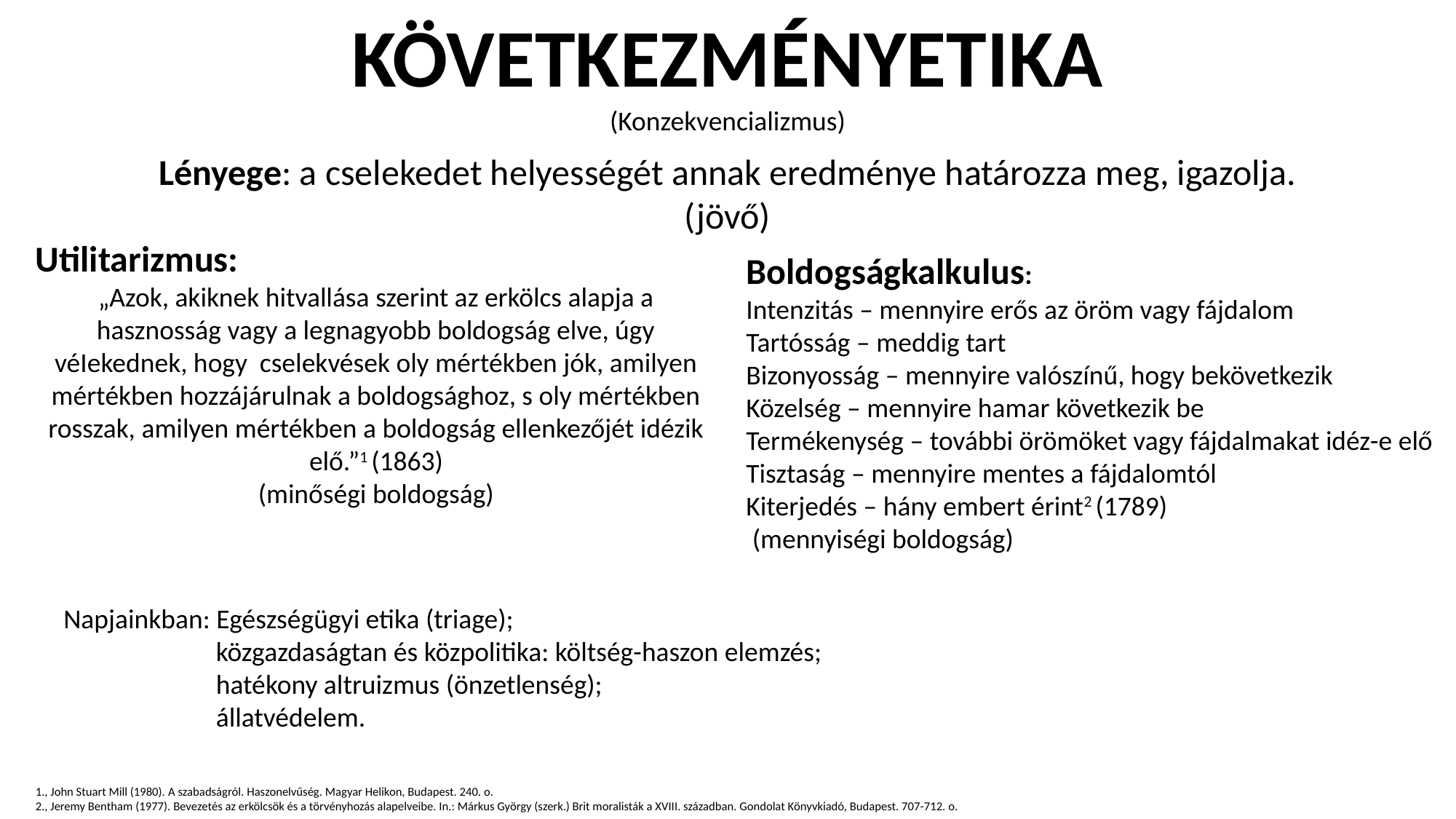

KÖVETKEZMÉNYETIKA
(Konzekvencializmus)
Lényege: a cselekedet helyességét annak eredménye határozza meg, igazolja.
(jövő)
Utilitarizmus:
„Azok, akiknek hitvallása szerint az erkölcs alapja a hasznosság vagy a legnagyobb boldogság elve, úgy véIekednek, hogy  cselekvések oly mértékben jók, amilyen mértékben hozzájárulnak a boldogsághoz, s oly mértékben rosszak, amilyen mértékben a boldogság ellenkezőjét idézik elő.”1 (1863)
(minőségi boldogság)
Boldogságkalkulus:
Intenzitás – mennyire erős az öröm vagy fájdalom
Tartósság – meddig tart
Bizonyosság – mennyire valószínű, hogy bekövetkezik
Közelség – mennyire hamar következik be
Termékenység – további örömöket vagy fájdalmakat idéz-e elő
Tisztaság – mennyire mentes a fájdalomtól
Kiterjedés – hány embert érint2 (1789)
 (mennyiségi boldogság)
Napjainkban: Egészségügyi etika (triage);
	       közgazdaságtan és közpolitika: költség-haszon elemzés;
	       hatékony altruizmus (önzetlenség);
	       állatvédelem.
1., John Stuart Mill (1980). A szabadságról. Haszonelvűség. Magyar Helikon, Budapest. 240. o.
2., Jeremy Bentham (1977). Bevezetés az erkölcsök és a törvényhozás alapelveibe. In.: Márkus György (szerk.) Brit moralisták a XVIII. században. Gondolat Könyvkiadó, Budapest. 707-712. o.